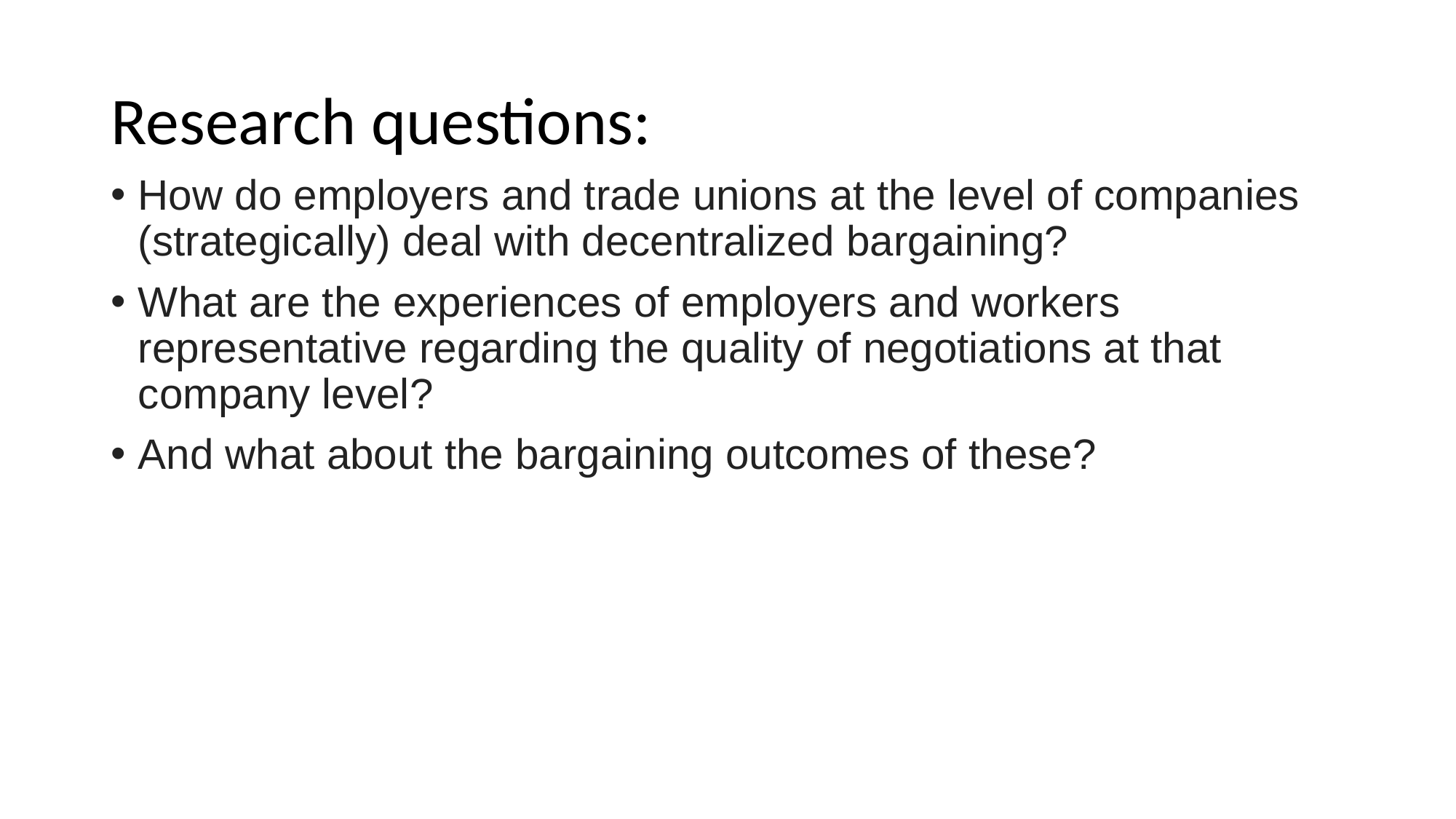

# Research questions:
How do employers and trade unions at the level of companies (strategically) deal with decentralized bargaining?
What are the experiences of employers and workers representative regarding the quality of negotiations at that company level?
And what about the bargaining outcomes of these?